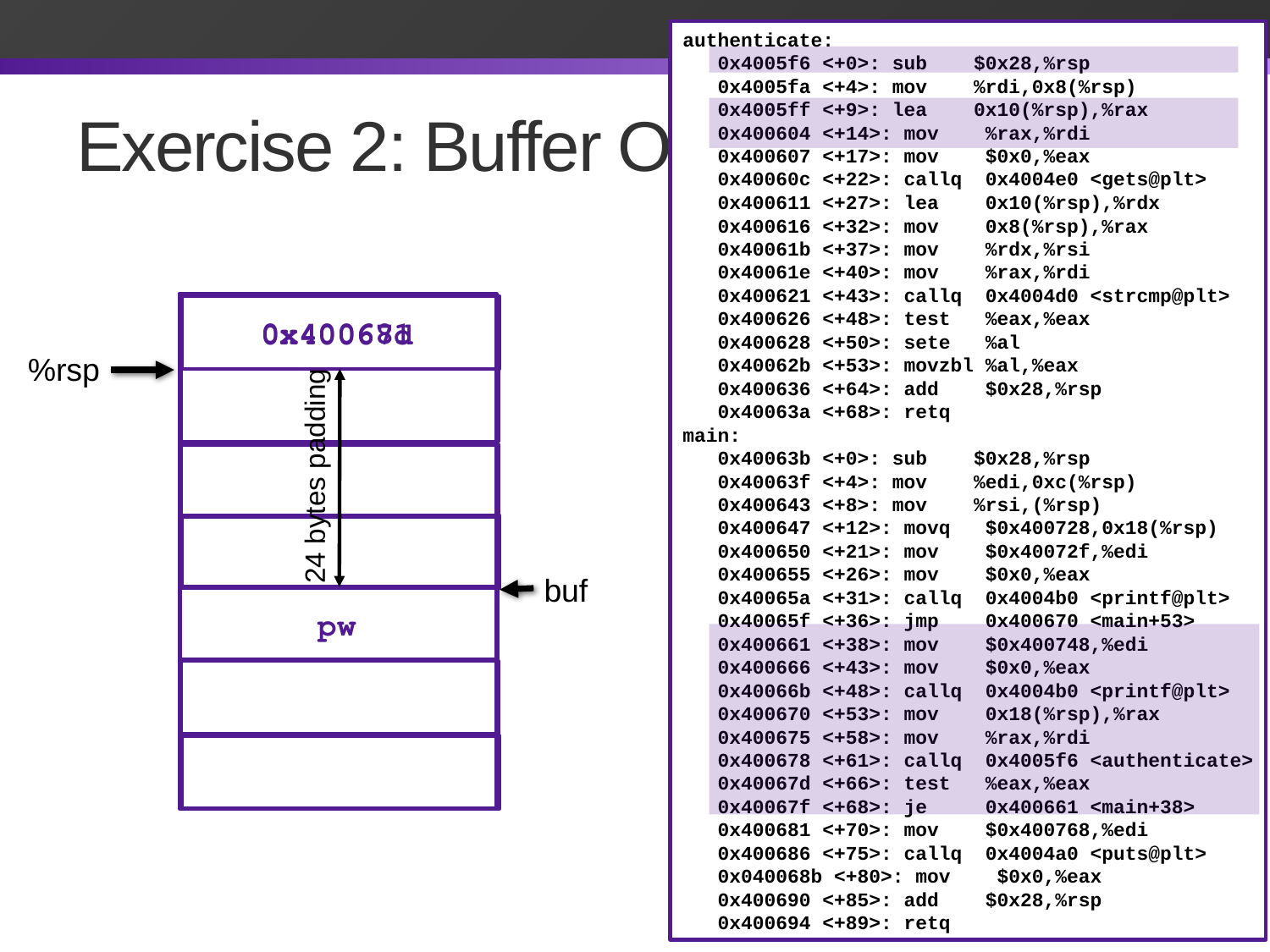

authenticate:
   0x4005f6 <+0>: sub    $0x28,%rsp
   0x4005fa <+4>: mov    %rdi,0x8(%rsp)
   0x4005ff <+9>: lea    0x10(%rsp),%rax
   0x400604 <+14>: mov    %rax,%rdi
   0x400607 <+17>: mov    $0x0,%eax
   0x40060c <+22>: callq  0x4004e0 <gets@plt>
   0x400611 <+27>: lea    0x10(%rsp),%rdx
   0x400616 <+32>: mov    0x8(%rsp),%rax
   0x40061b <+37>: mov    %rdx,%rsi
   0x40061e <+40>: mov    %rax,%rdi
   0x400621 <+43>: callq  0x4004d0 <strcmp@plt>
   0x400626 <+48>: test   %eax,%eax
   0x400628 <+50>: sete   %al
   0x40062b <+53>: movzbl %al,%eax
   0x400636 <+64>: add    $0x28,%rsp
   0x40063a <+68>: retq
main:
   0x40063b <+0>: sub    $0x28,%rsp
   0x40063f <+4>: mov    %edi,0xc(%rsp)
   0x400643 <+8>: mov    %rsi,(%rsp)
   0x400647 <+12>: movq   $0x400728,0x18(%rsp)
   0x400650 <+21>: mov    $0x40072f,%edi
   0x400655 <+26>: mov    $0x0,%eax
   0x40065a <+31>: callq  0x4004b0 <printf@plt>
   0x40065f <+36>: jmp    0x400670 <main+53>
   0x400661 <+38>: mov    $0x400748,%edi
   0x400666 <+43>: mov    $0x0,%eax
   0x40066b <+48>: callq  0x4004b0 <printf@plt>
   0x400670 <+53>: mov    0x18(%rsp),%rax
   0x400675 <+58>: mov    %rax,%rdi
   0x400678 <+61>: callq  0x4005f6 <authenticate>
   0x40067d <+66>: test   %eax,%eax
   0x40067f <+68>: je     0x400661 <main+38>
   0x400681 <+70>: mov    $0x400768,%edi
   0x400686 <+75>: callq  0x4004a0 <puts@plt>
   0x040068b <+80>: mov    $0x0,%eax
   0x400690 <+85>: add    $0x28,%rsp
   0x400694 <+89>: retq

# Exercise 2: Buffer Overflow

0x400681
0x40067d
%rsp
24 bytes padding
buf
pw